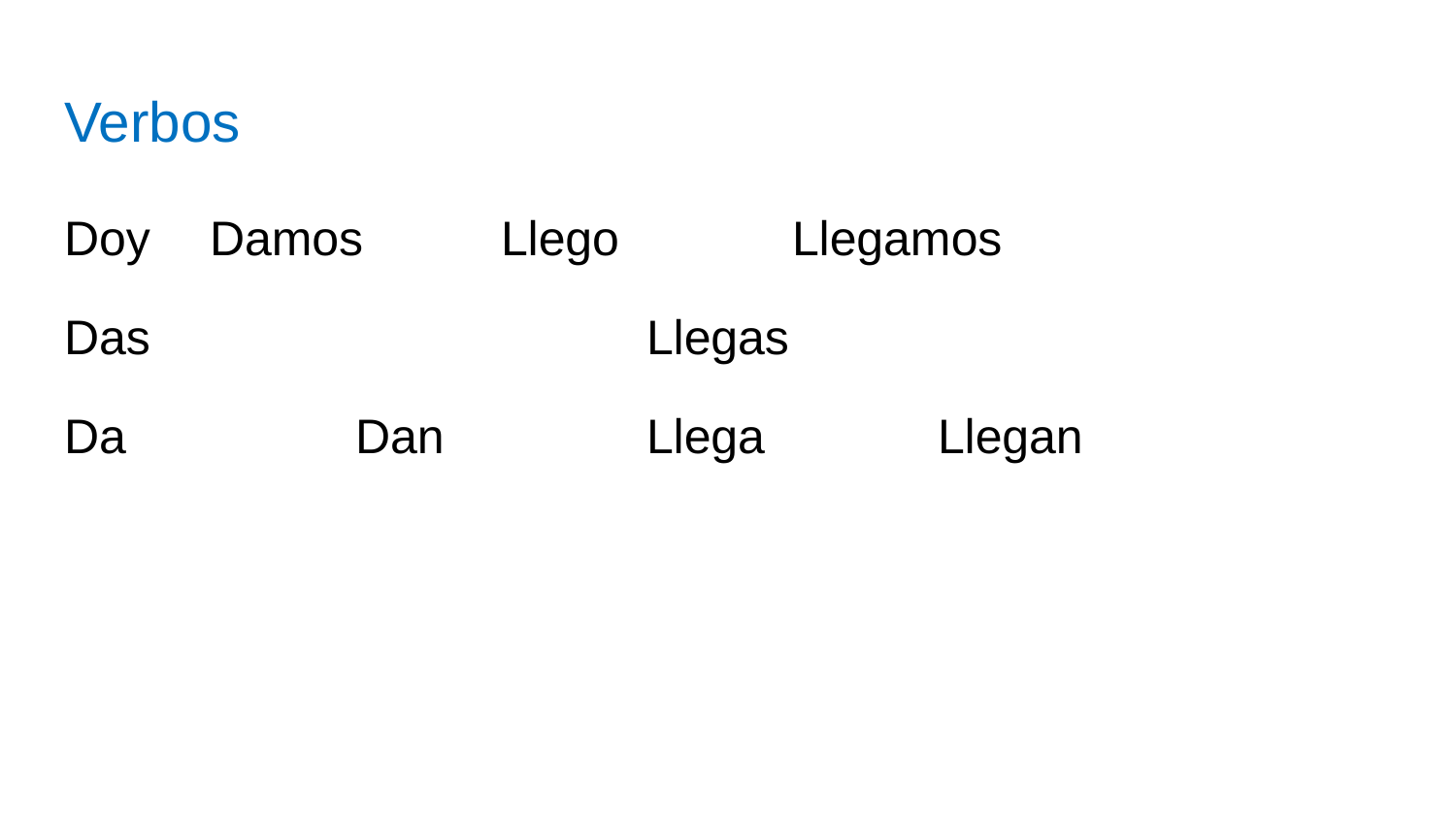

# Verbos
Doy	Damos	Llego		Llegamos
Das				Llegas
Da		Dan		Llega		Llegan